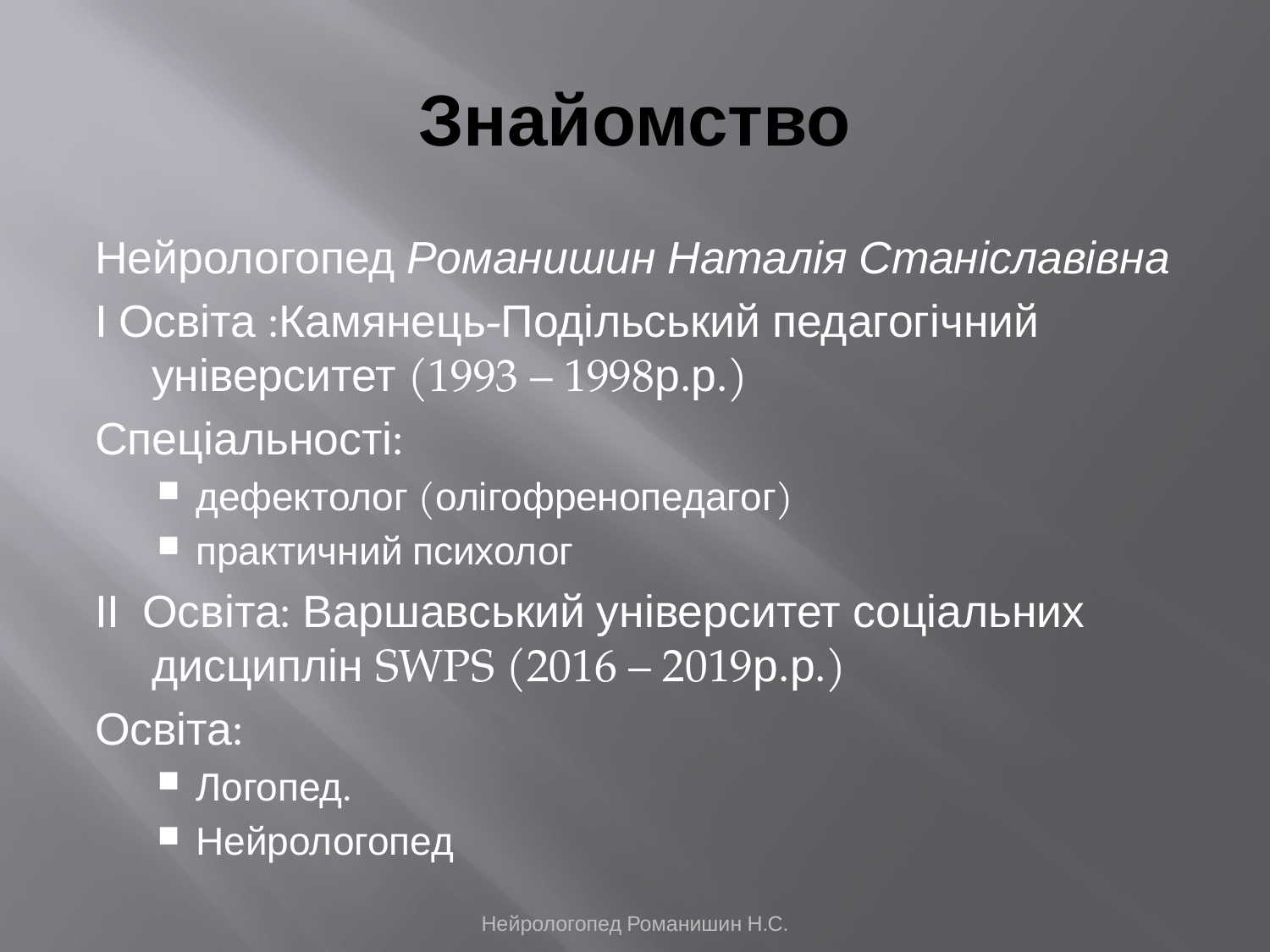

# Знайомство
Нейрологопед Романишин Наталія Станіславівна
І Освіта :Камянець-Подільський педагогічний університет (1993 – 1998р.р.)
Спеціальності:
дефектолог (олігофренопедагог)
практичний психолог
ІІ  Освіта: Варшавський університет соціальних дисциплін SWPS (2016 – 2019р.р.)
Освіта:
Логопед.
Нейрологопед
Нейрологопед Романишин Н.С.